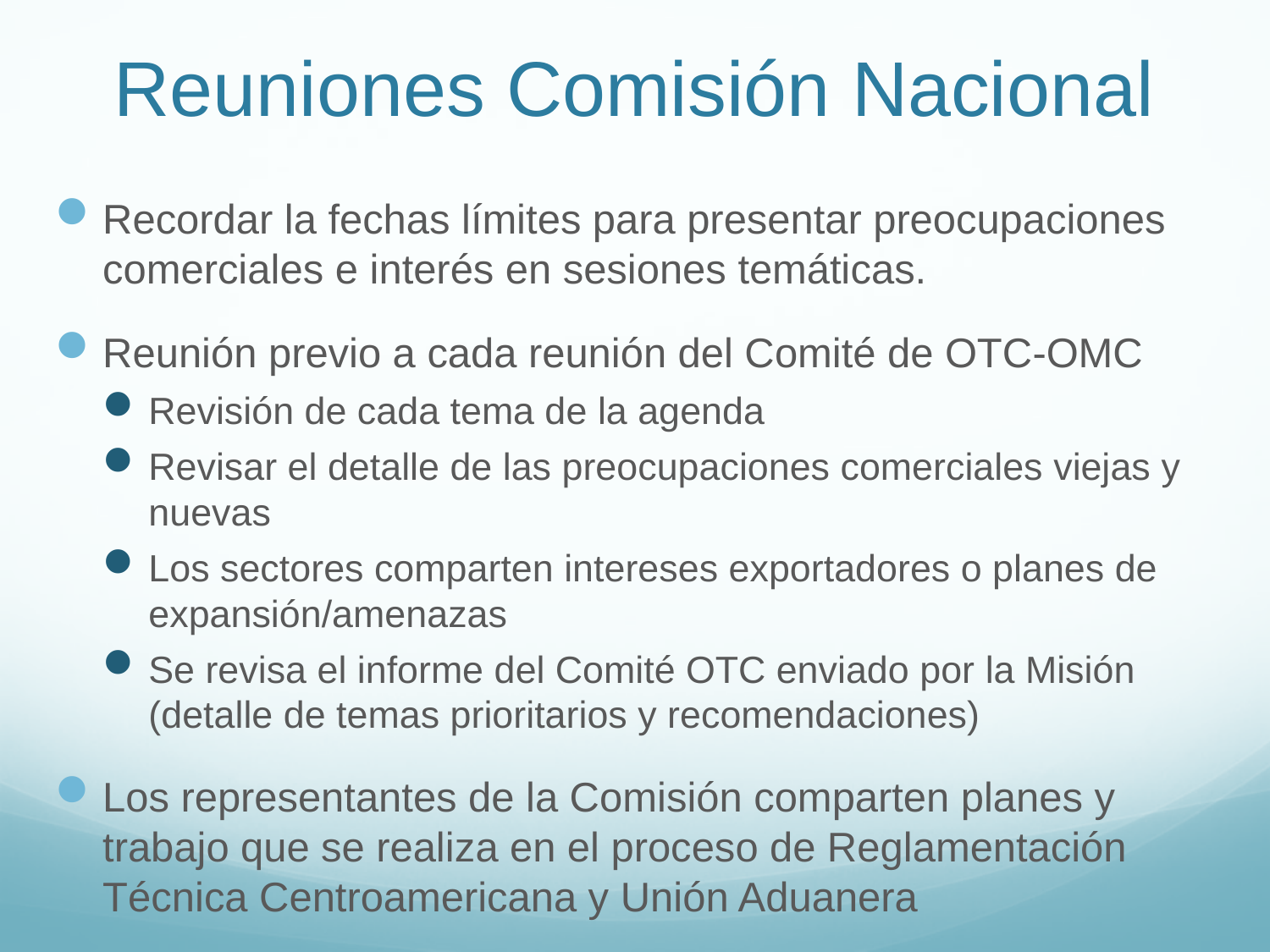

# Reuniones Comisión Nacional
Recordar la fechas límites para presentar preocupaciones comerciales e interés en sesiones temáticas.
Reunión previo a cada reunión del Comité de OTC-OMC
Revisión de cada tema de la agenda
Revisar el detalle de las preocupaciones comerciales viejas y nuevas
Los sectores comparten intereses exportadores o planes de expansión/amenazas
Se revisa el informe del Comité OTC enviado por la Misión (detalle de temas prioritarios y recomendaciones)
Los representantes de la Comisión comparten planes y trabajo que se realiza en el proceso de Reglamentación Técnica Centroamericana y Unión Aduanera